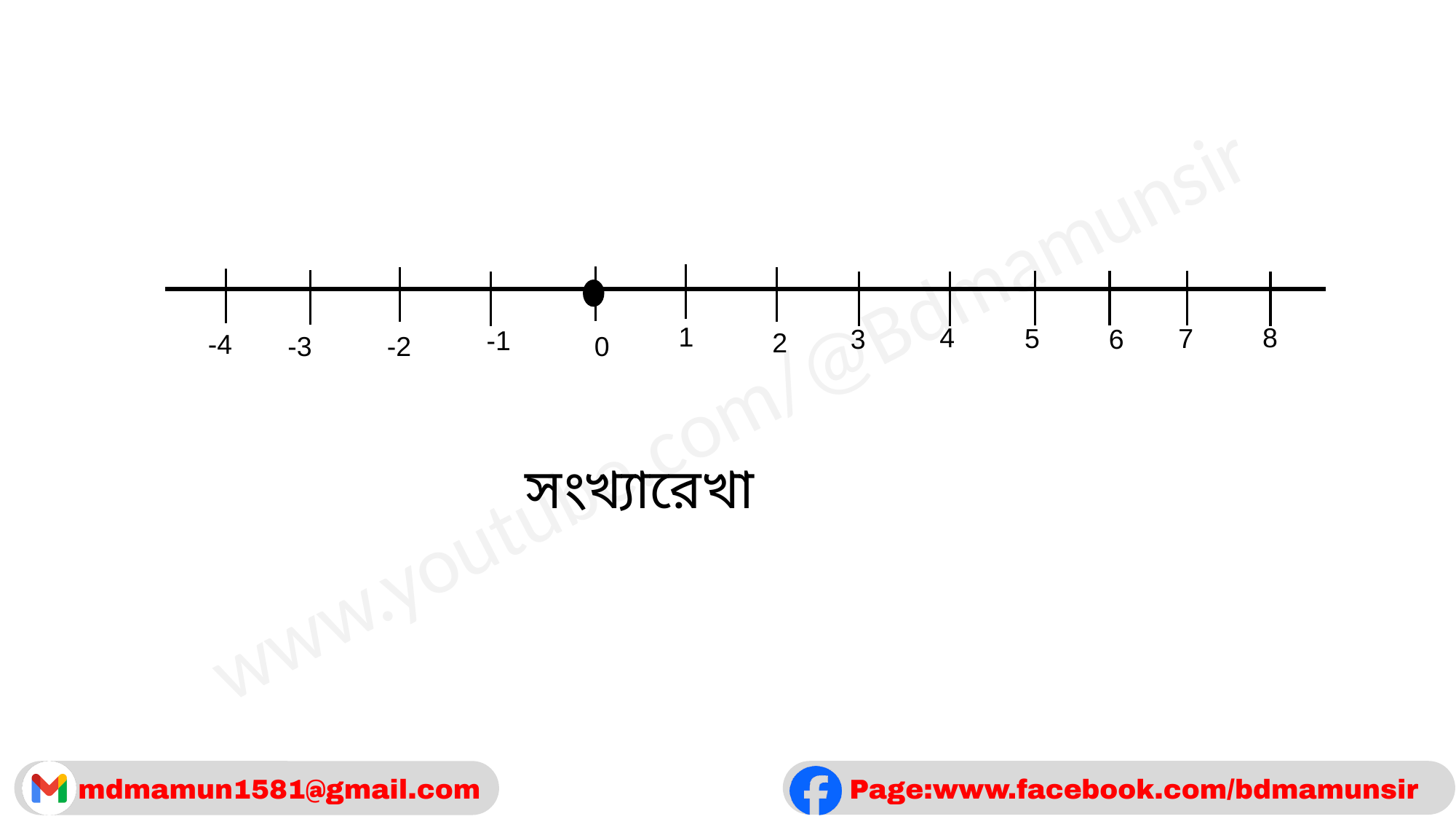

1
4
8
5
7
3
6
-1
2
-4
-3
-2
0
সংখ্যারেখা